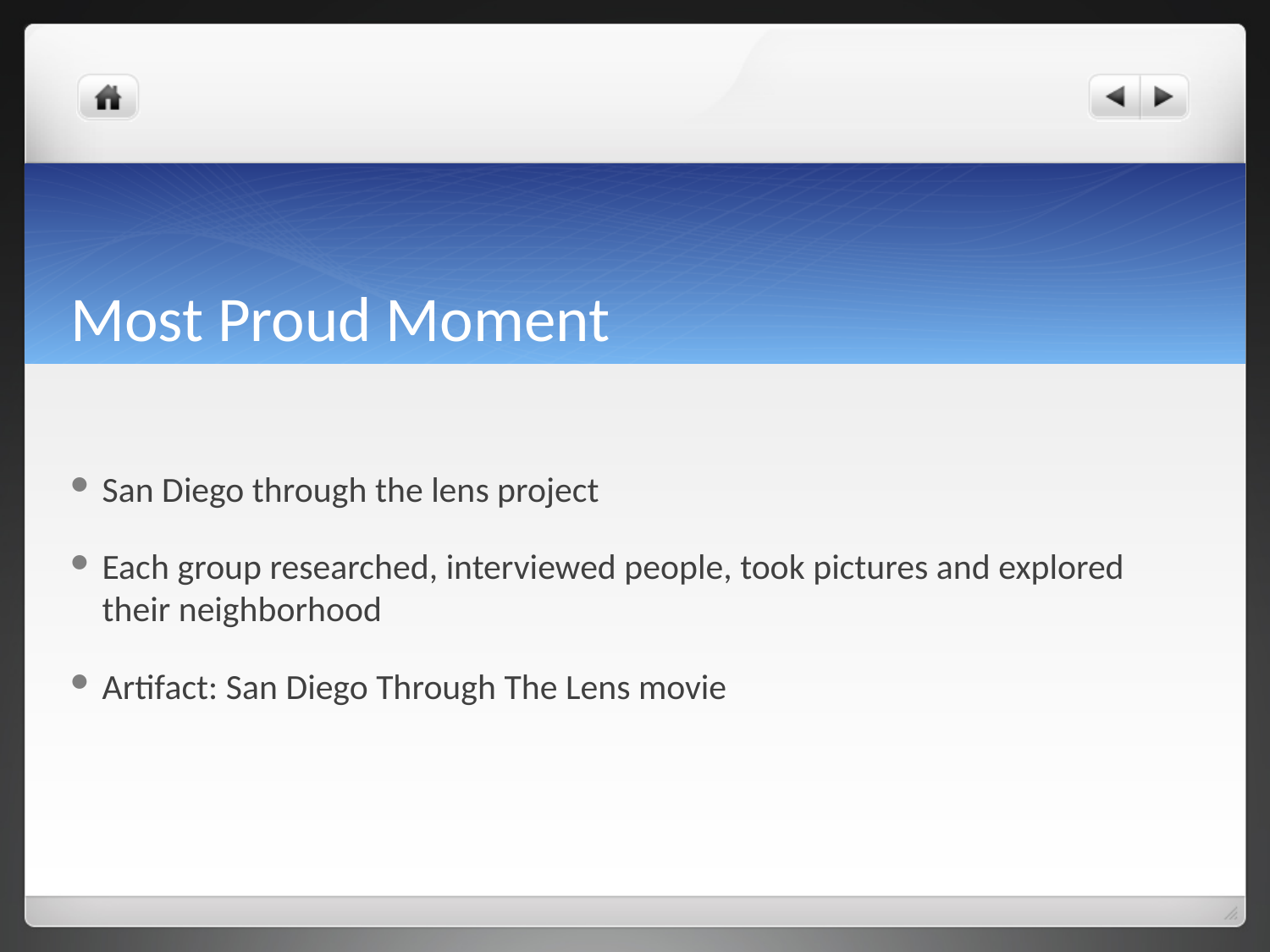

# Most Proud Moment

San Diego through the lens project
Each group researched, interviewed people, took pictures and explored their neighborhood
Artifact: San Diego Through The Lens movie